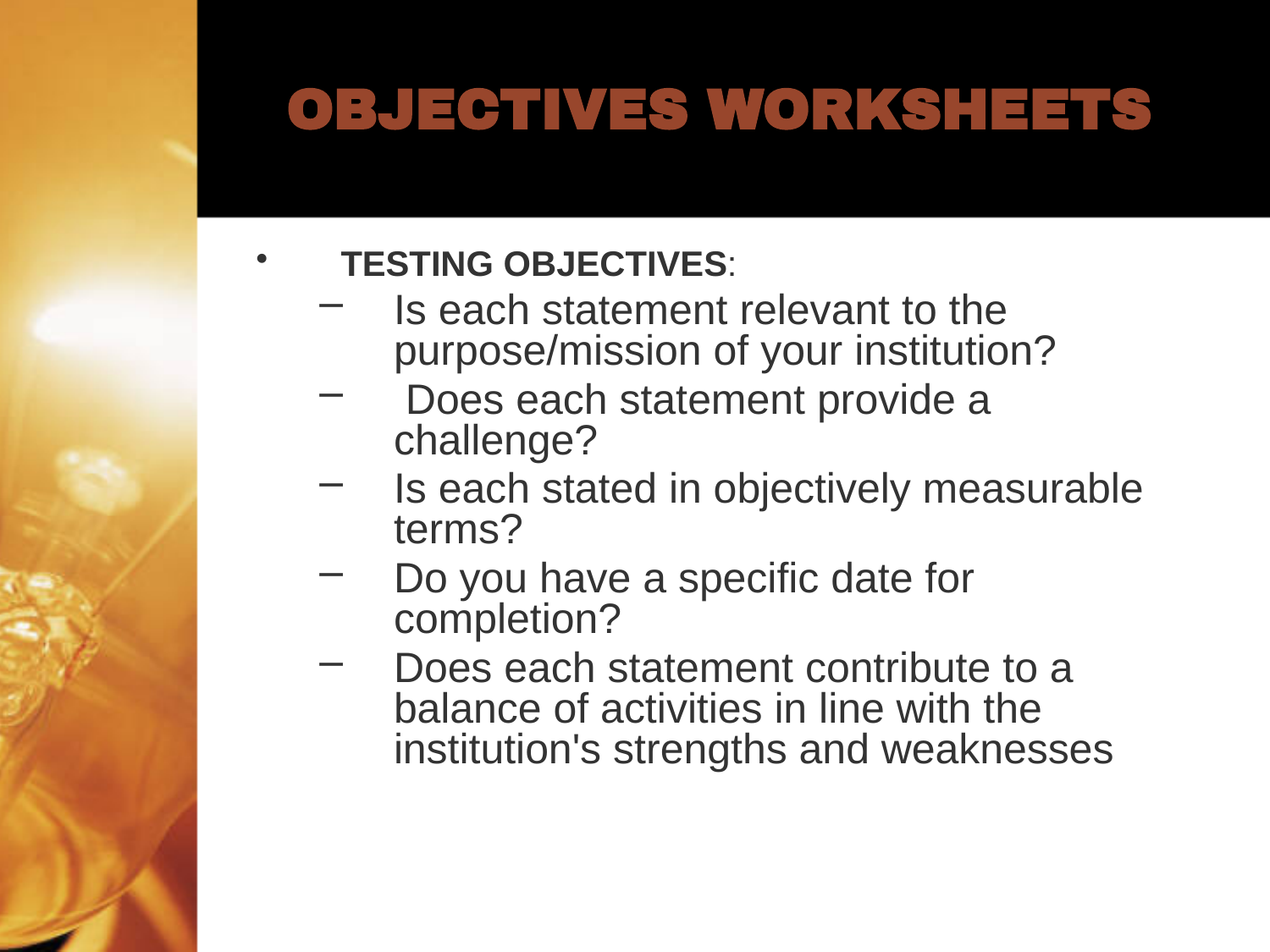

# OBJECTIVES WORKSHEETS
TESTING OBJECTIVES:
Is each statement relevant to the purpose/mission of your institution?
 Does each statement provide a challenge?
Is each stated in objectively measurable terms?
Do you have a specific date for completion?
Does each statement contribute to a balance of activities in line with the institution's strengths and weaknesses